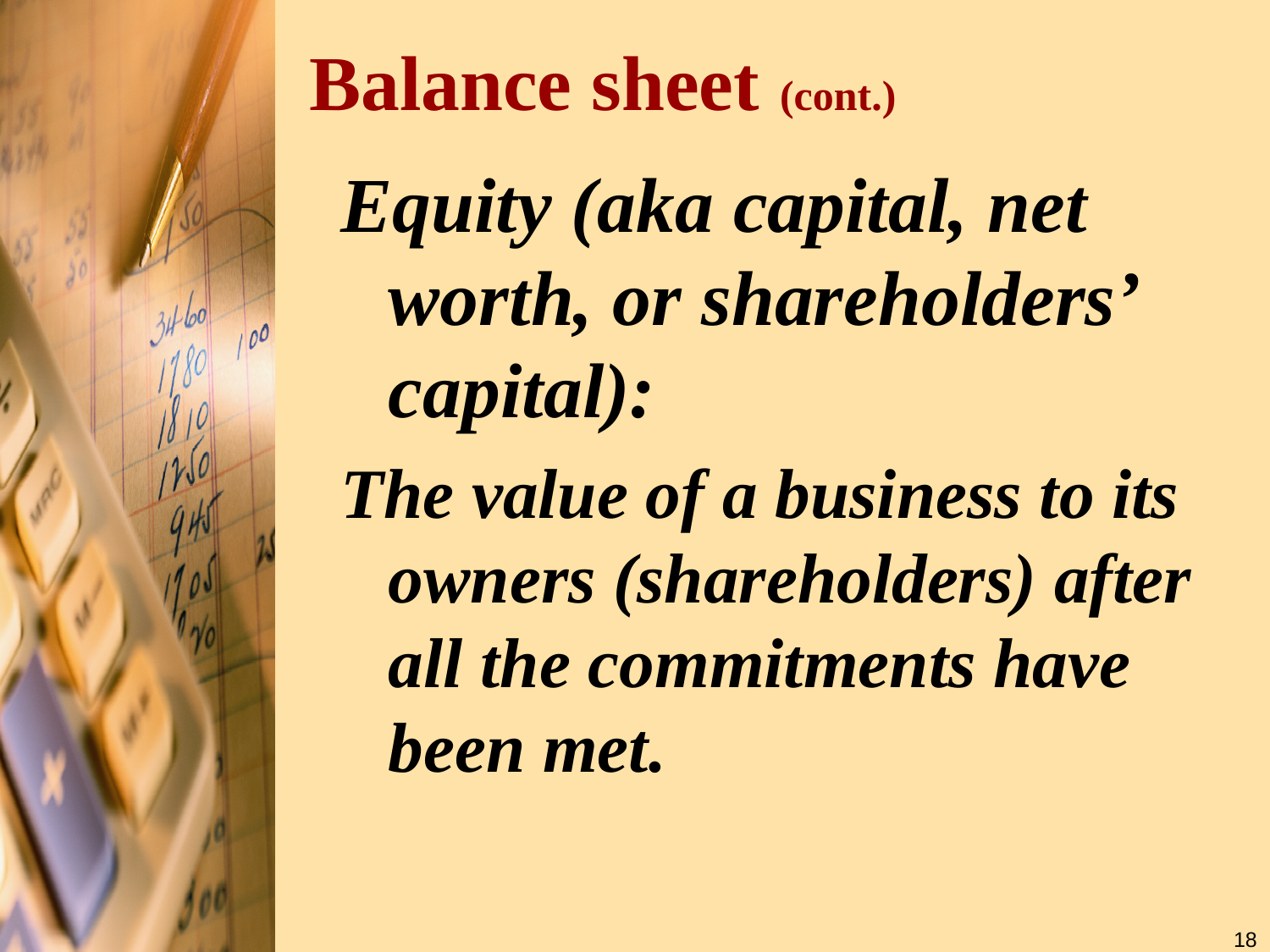

# Balance sheet (cont.)
Equity (aka capital, net worth, or shareholders’ capital):
The value of a business to its owners (shareholders) after all the commitments have been met.
18